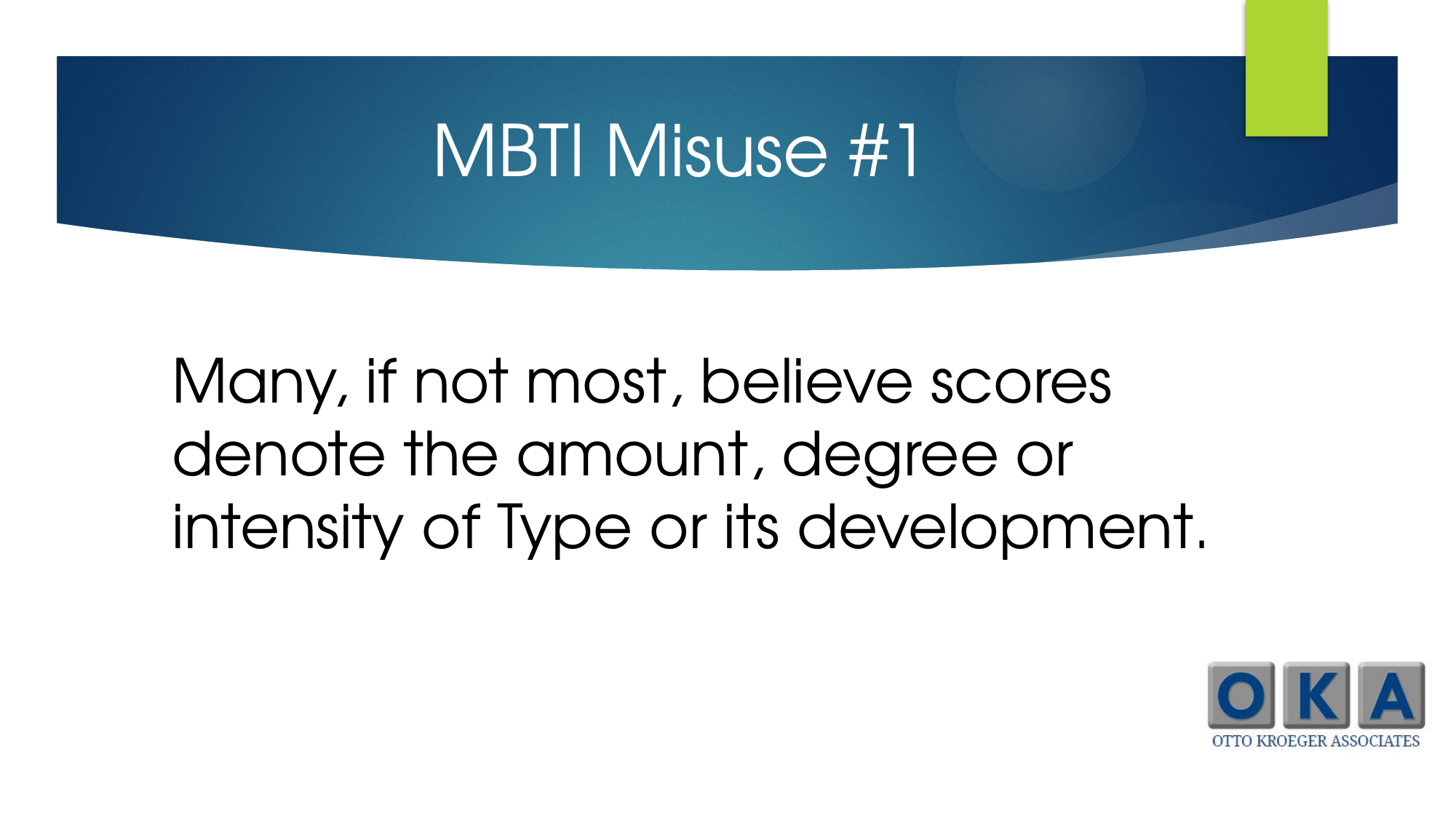

MBTI Misuse #1

Many, if not most, believe scores denote the amount, degree or intensity of Type or its development.